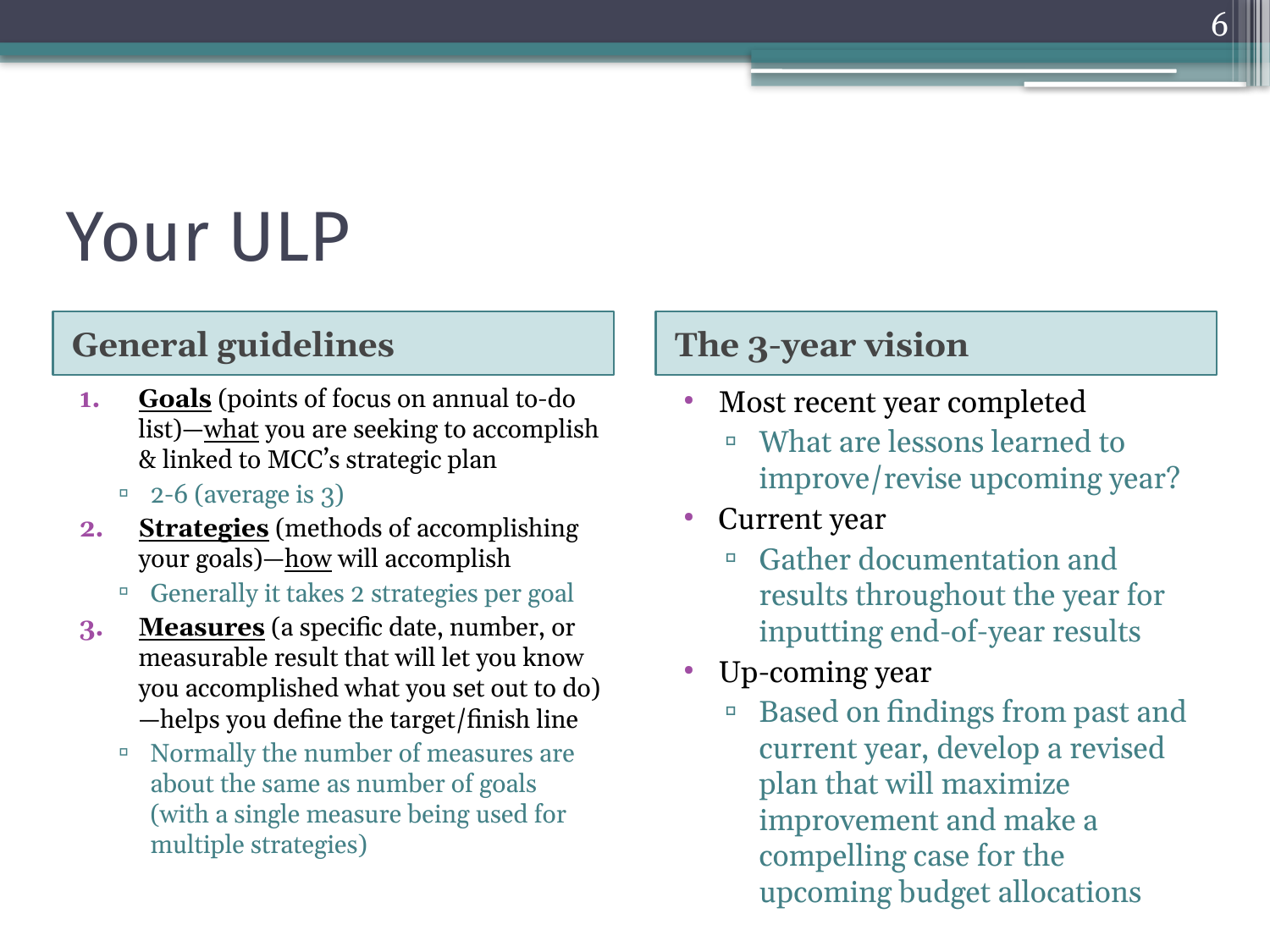

6
# Your ULP
General guidelines
The 3-year vision
Goals (points of focus on annual to-do list)—what you are seeking to accomplish & linked to MCC’s strategic plan
2-6 (average is 3)
Strategies (methods of accomplishing your goals)—how will accomplish
Generally it takes 2 strategies per goal
Measures (a specific date, number, or measurable result that will let you know you accomplished what you set out to do)—helps you define the target/finish line
Normally the number of measures are about the same as number of goals (with a single measure being used for multiple strategies)
Most recent year completed
What are lessons learned to improve/revise upcoming year?
Current year
Gather documentation and results throughout the year for inputting end-of-year results
Up-coming year
Based on findings from past and current year, develop a revised plan that will maximize improvement and make a compelling case for the upcoming budget allocations